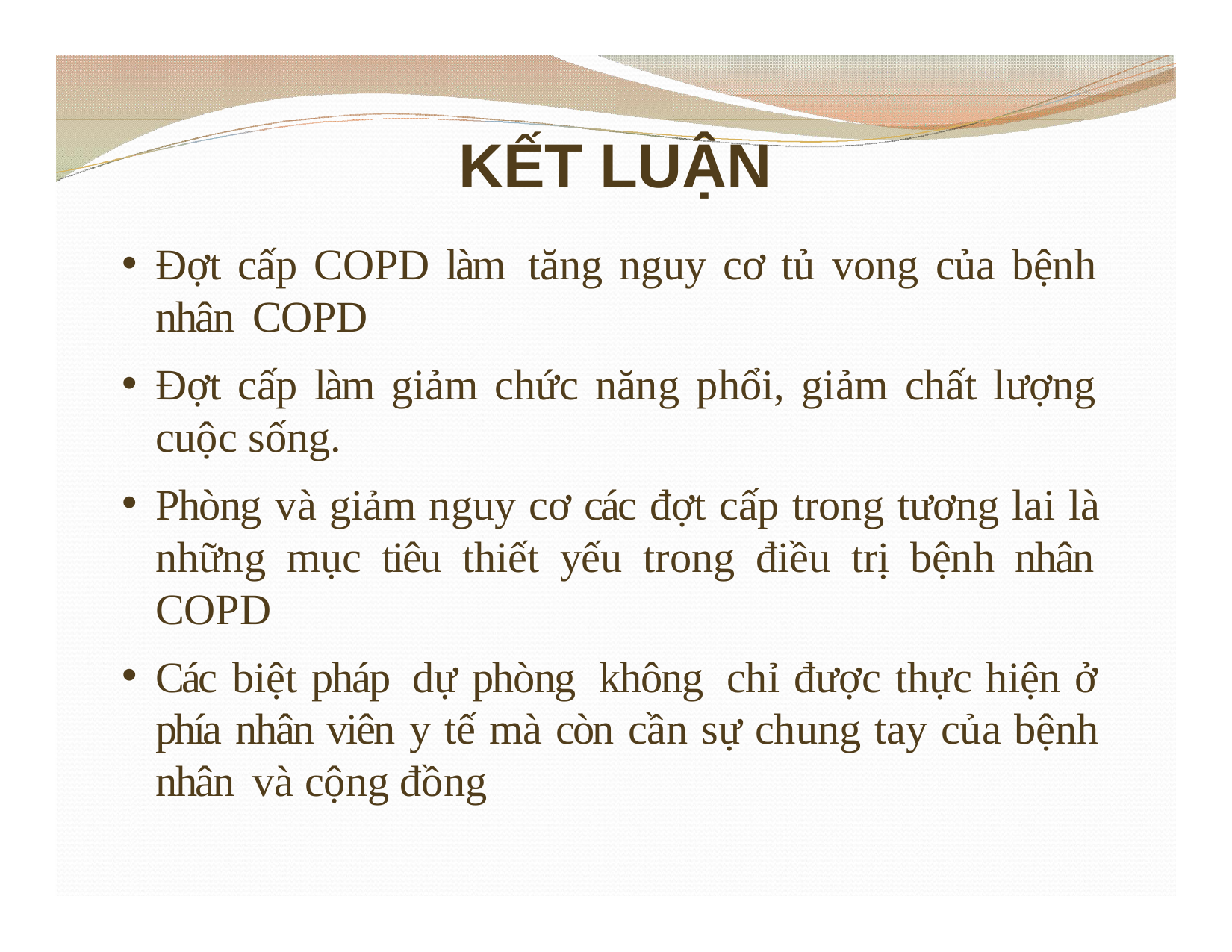

# KẾT LUẬN
Đợt cấp COPD làm tăng nguy cơ tủ vong của bệnh  nhân COPD
Đợt cấp làm giảm chức năng phổi, giảm chất lượng  cuộc sống.
Phòng và giảm nguy cơ các đợt cấp trong tương lai là  những mục tiêu thiết yếu trong điều trị bệnh nhân  COPD
Các biệt pháp dự phòng không chỉ được thực hiện ở  phía nhân viên y tế mà còn cần sự chung tay của bệnh  nhân và cộng đồng